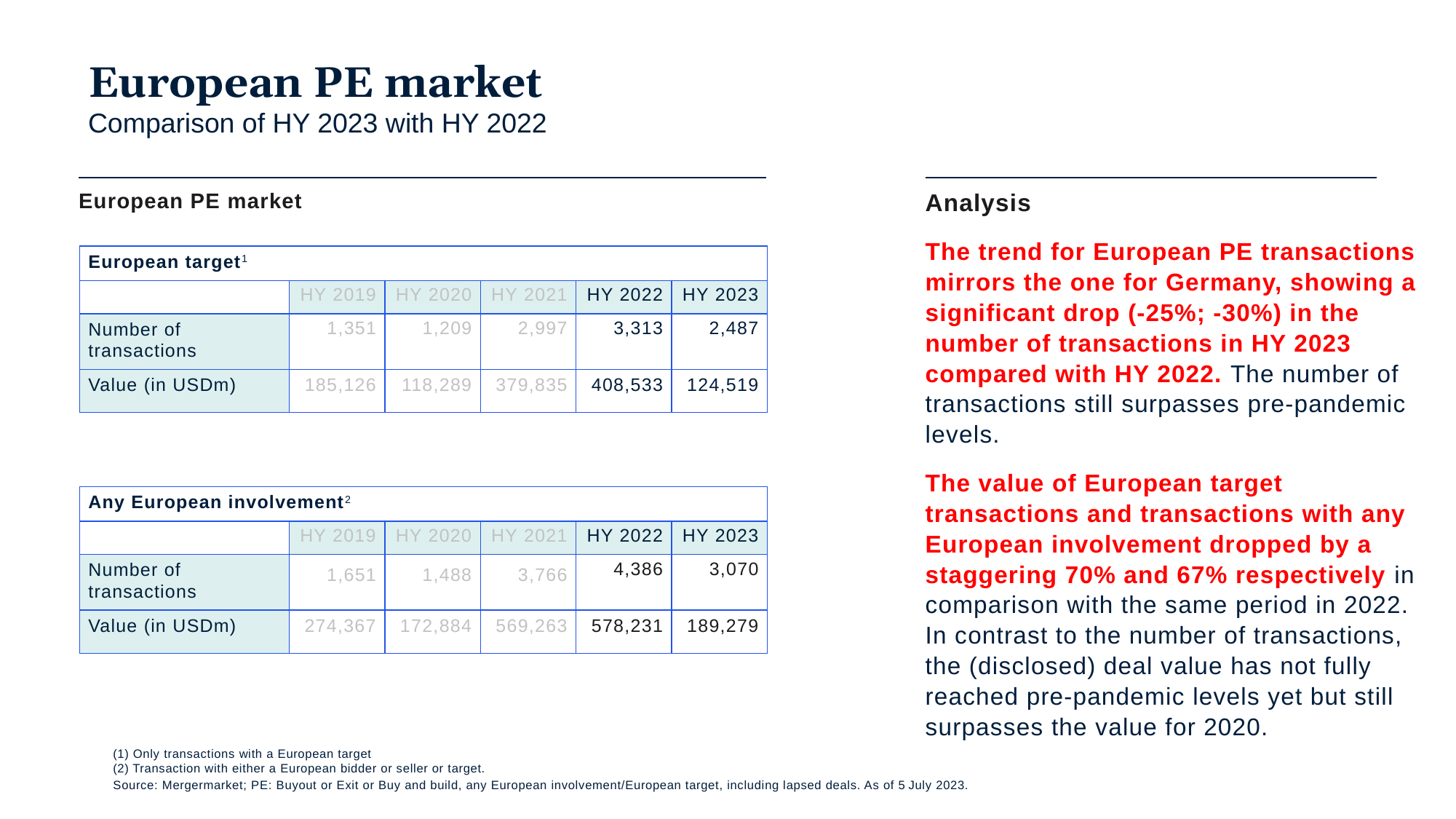

# European PE market Comparison of HY 2023 with HY 2022

European PE market
Analysis
The trend for European PE transactions mirrors the one for Germany, showing a significant drop (-25%; -30%) in the number of transactions in HY 2023 compared with HY 2022. The number of transactions still surpasses pre-pandemic levels.
The value of European target transactions and transactions with any European involvement dropped by a staggering 70% and 67% respectively in comparison with the same period in 2022. In contrast to the number of transactions, the (disclosed) deal value has not fully reached pre-pandemic levels yet but still surpasses the value for 2020.

| European target1 |  |  |  |  |  |
| --- | --- | --- | --- | --- | --- |
|  | HY 2019 | HY 2020 | HY 2021 | HY 2022 | HY 2023 |
| Number of transactions | 1,351 | 1,209 | 2,997 | 3,313 | 2,487 |
| Value (in USDm) | 185,126 | 118,289 | 379,835 | 408,533 | 124,519 |
| Any European involvement2 |  |  |  |  |  |
| --- | --- | --- | --- | --- | --- |
|  | HY 2019 | HY 2020 | HY 2021 | HY 2022 | HY 2023 |
| Number of transactions | 1,651 | 1,488 | 3,766 | 4,386 | 3,070 |
| Value (in USDm) | 274,367 | 172,884 | 569,263 | 578,231 | 189,279 |

(1) Only transactions with a European target
(2) Transaction with either a European bidder or seller or target.
Source: Mergermarket; PE: Buyout or Exit or Buy and build, any European involvement/European target, including lapsed deals. As of 5 July 2023.